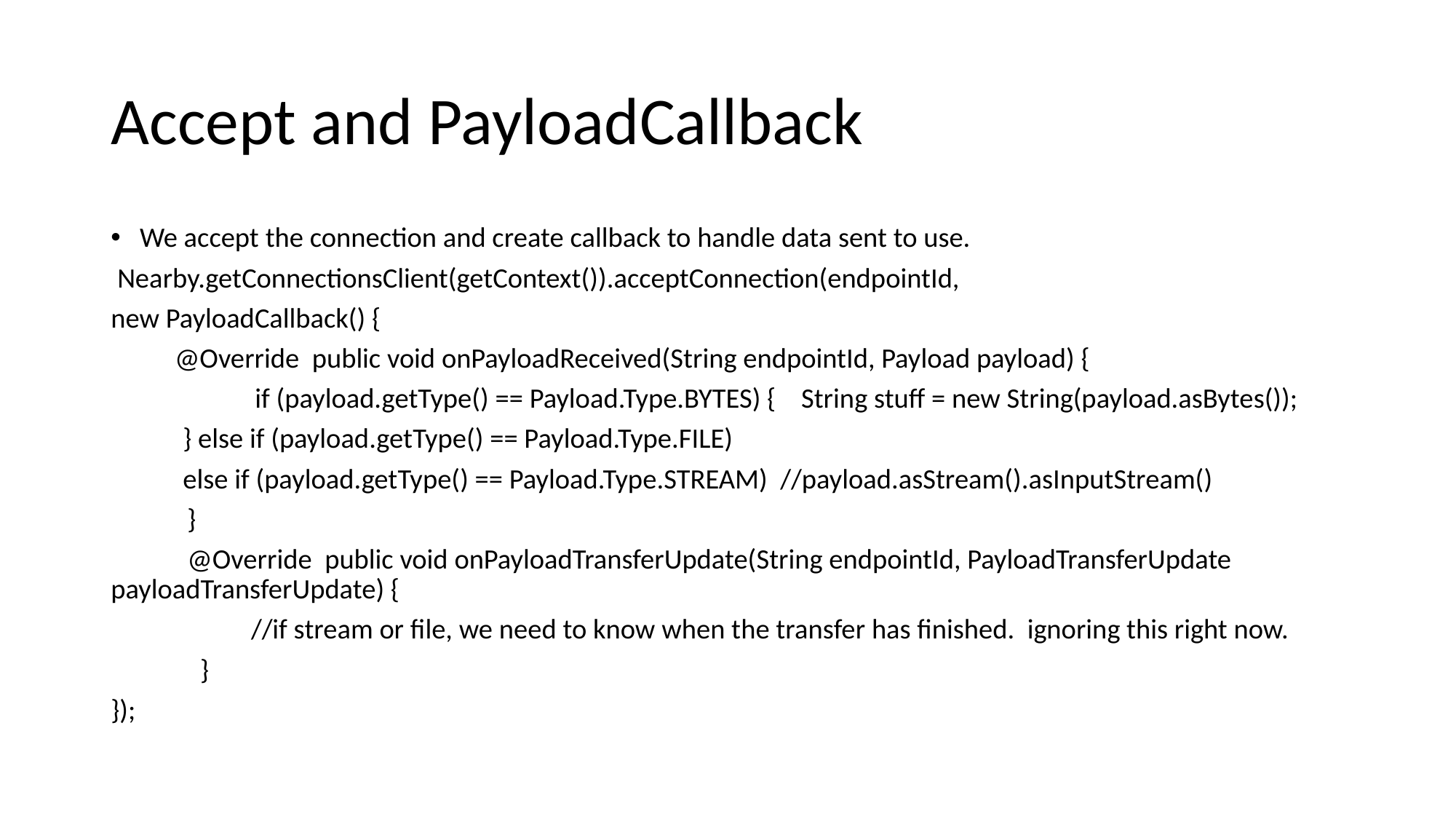

# Accept and PayloadCallback
We accept the connection and create callback to handle data sent to use.
 Nearby.getConnectionsClient(getContext()).acceptConnection(endpointId,
new PayloadCallback() {
          @Override  public void onPayloadReceived(String endpointId, Payload payload) {
            	if (payload.getType() == Payload.Type.BYTES) {    String stuff = new String(payload.asBytes());
	} else if (payload.getType() == Payload.Type.FILE)
	else if (payload.getType() == Payload.Type.STREAM)  //payload.asStream().asInputStream()
            }
            @Override  public void onPayloadTransferUpdate(String endpointId, PayloadTransferUpdate payloadTransferUpdate) {
                      //if stream or file, we need to know when the transfer has finished.  ignoring this right now.
              }
});